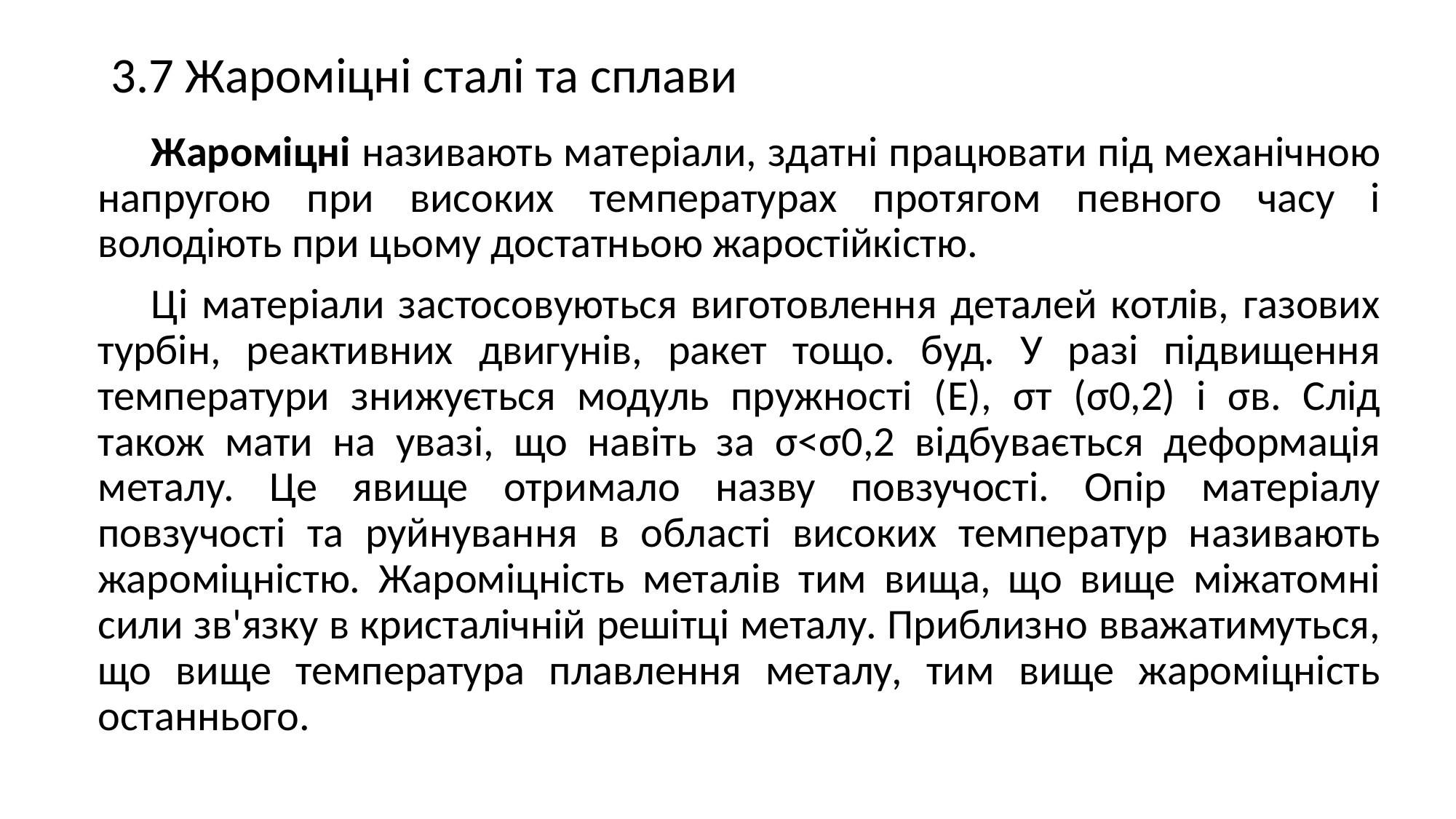

# 3.7 Жароміцні сталі та сплави
Жароміцні називають матеріали, здатні працювати під механічною напругою при високих температурах протягом певного часу і володіють при цьому достатньою жаростійкістю.
Ці матеріали застосовуються виготовлення деталей котлів, газових турбін, реактивних двигунів, ракет тощо. буд. У разі підвищення температури знижується модуль пружності (E), σт (σ0,2) і σв. Слід також мати на увазі, що навіть за σ<σ0,2 відбувається деформація металу. Це явище отримало назву повзучості. Опір матеріалу повзучості та руйнування в області високих температур називають жароміцністю. Жароміцність металів тим вища, що вище міжатомні сили зв'язку в кристалічній решітці металу. Приблизно вважатимуться, що вище температура плавлення металу, тим вище жароміцність останнього.